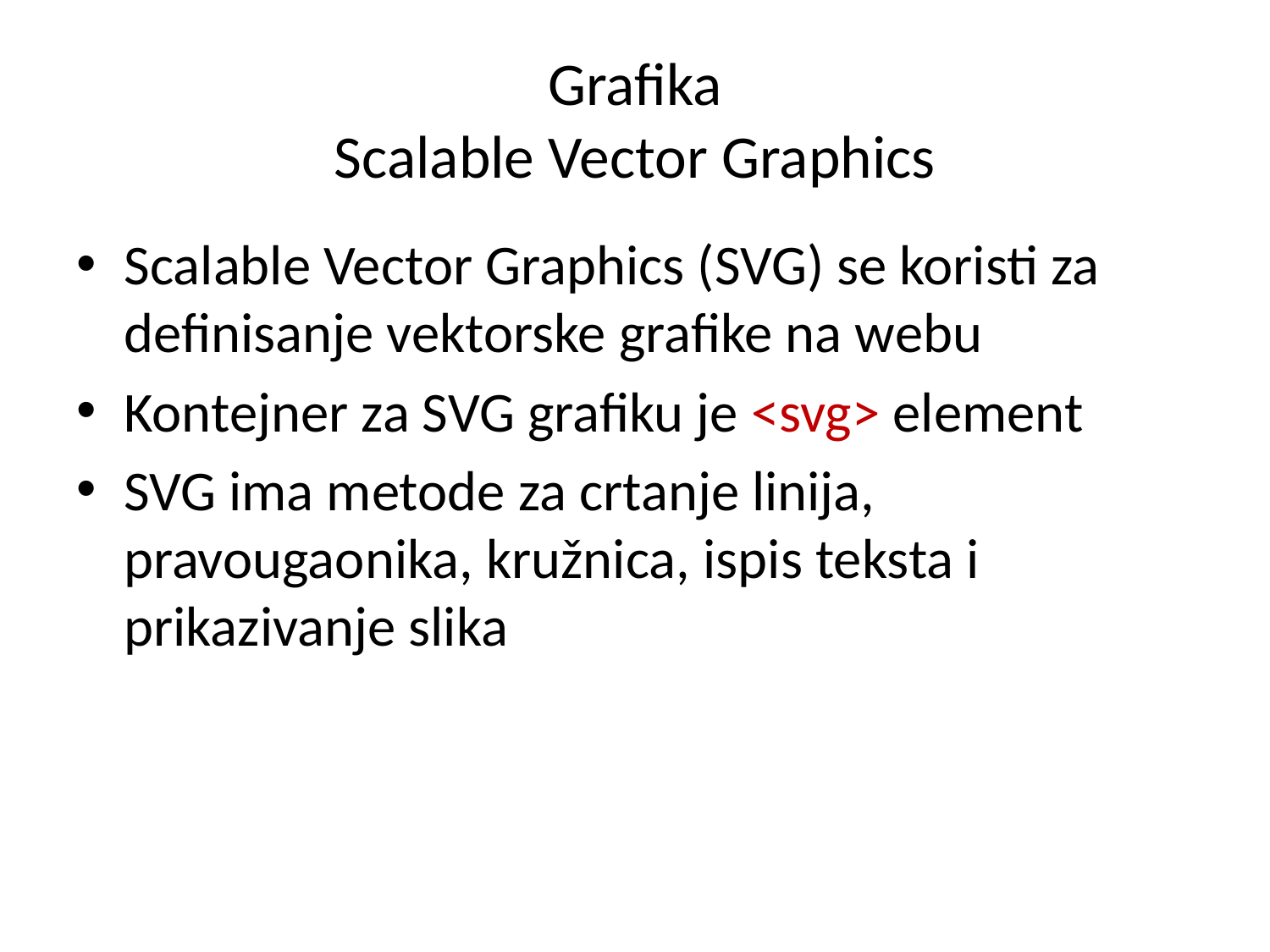

# Grafika Scalable Vector Graphics
Scalable Vector Graphics (SVG) se koristi za definisanje vektorske grafike na webu
Kontejner za SVG grafiku je <svg> element
SVG ima metode za crtanje linija, pravougaonika, kružnica, ispis teksta i prikazivanje slika